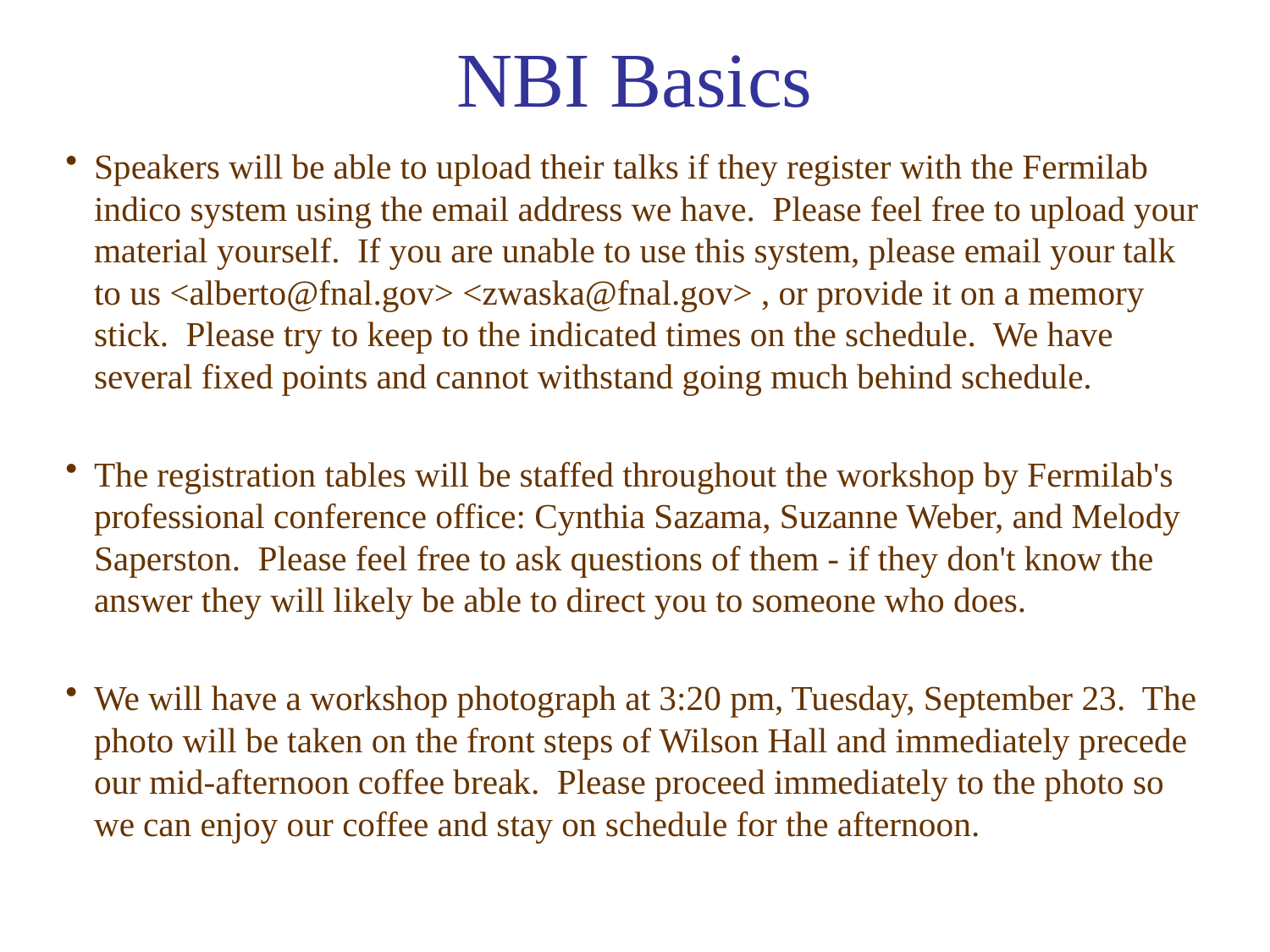

# NBI Basics
Speakers will be able to upload their talks if they register with the Fermilab indico system using the email address we have.  Please feel free to upload your material yourself.  If you are unable to use this system, please email your talk to us <alberto@fnal.gov> <zwaska@fnal.gov> , or provide it on a memory stick.  Please try to keep to the indicated times on the schedule.  We have several fixed points and cannot withstand going much behind schedule.

The registration tables will be staffed throughout the workshop by Fermilab's professional conference office: Cynthia Sazama, Suzanne Weber, and Melody Saperston.  Please feel free to ask questions of them - if they don't know the answer they will likely be able to direct you to someone who does.

We will have a workshop photograph at 3:20 pm, Tuesday, September 23.  The photo will be taken on the front steps of Wilson Hall and immediately precede our mid-afternoon coffee break.  Please proceed immediately to the photo so we can enjoy our coffee and stay on schedule for the afternoon.